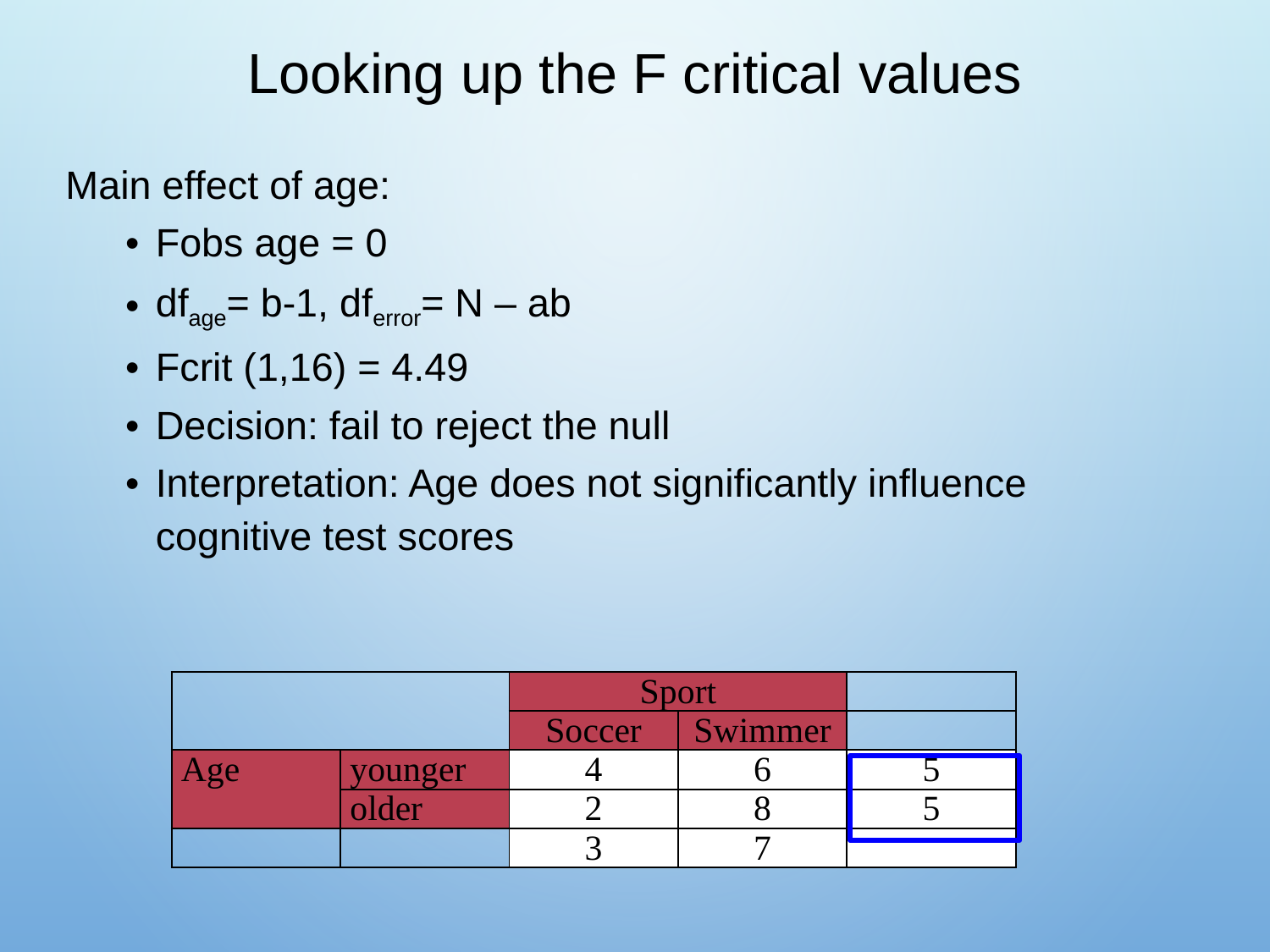

# Looking up the F critical values
Main effect of age:
Fobs age = 0
dfage= b-1, dferror= N – ab
Fcrit (1,16) = 4.49
Decision: fail to reject the null
Interpretation: Age does not significantly influence cognitive test scores

|  |  | Sport |  |  |
| --- | --- | --- | --- | --- |
|  |  | Soccer | Swimmer |  |
| Age | younger | 4 | 6 | 5 |
|  | older | 2 | 8 | 5 |
|  |  | 3 | 7 |  |